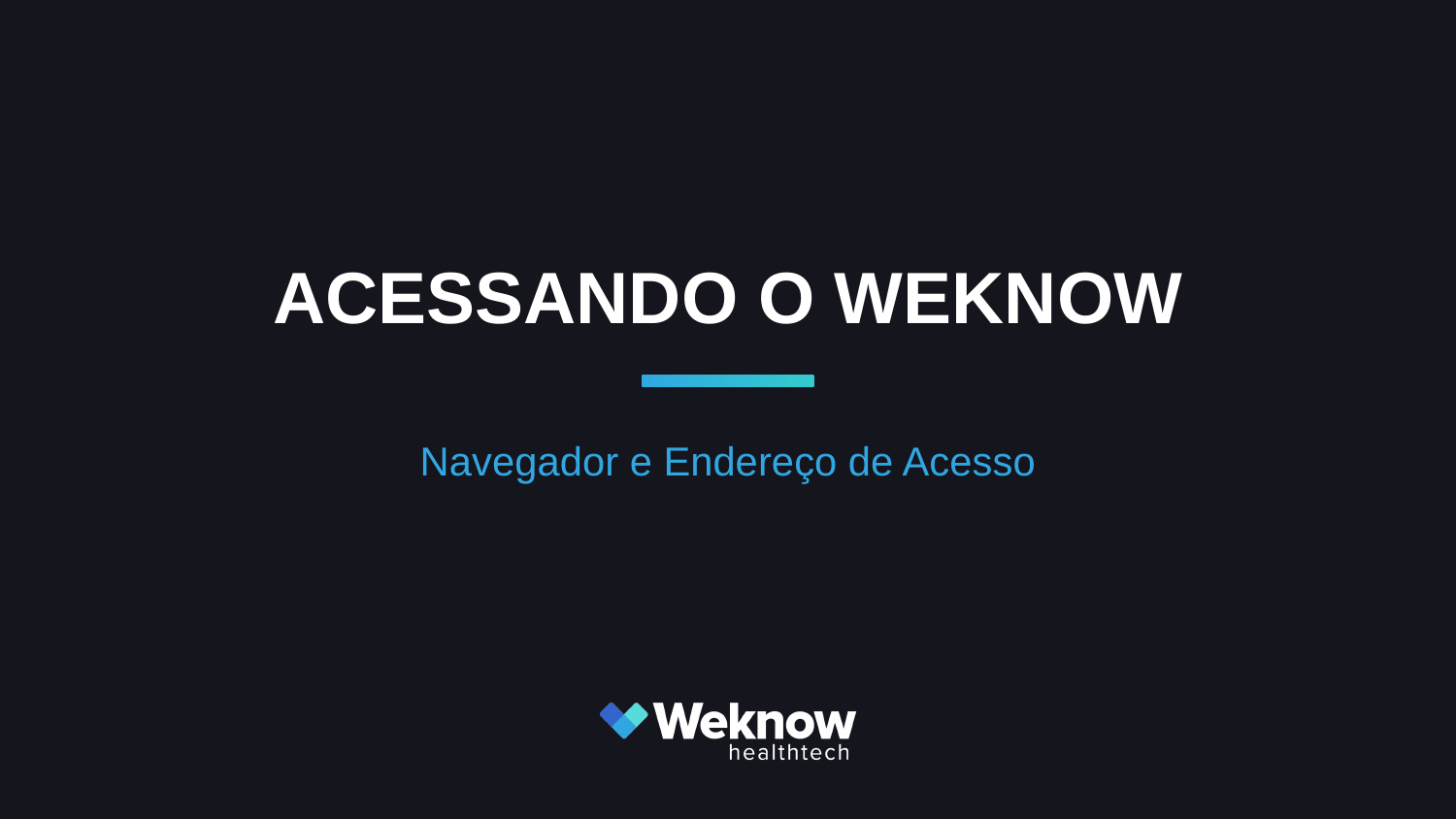

# ACESSANDO O WEKNOW
Navegador e Endereço de Acesso